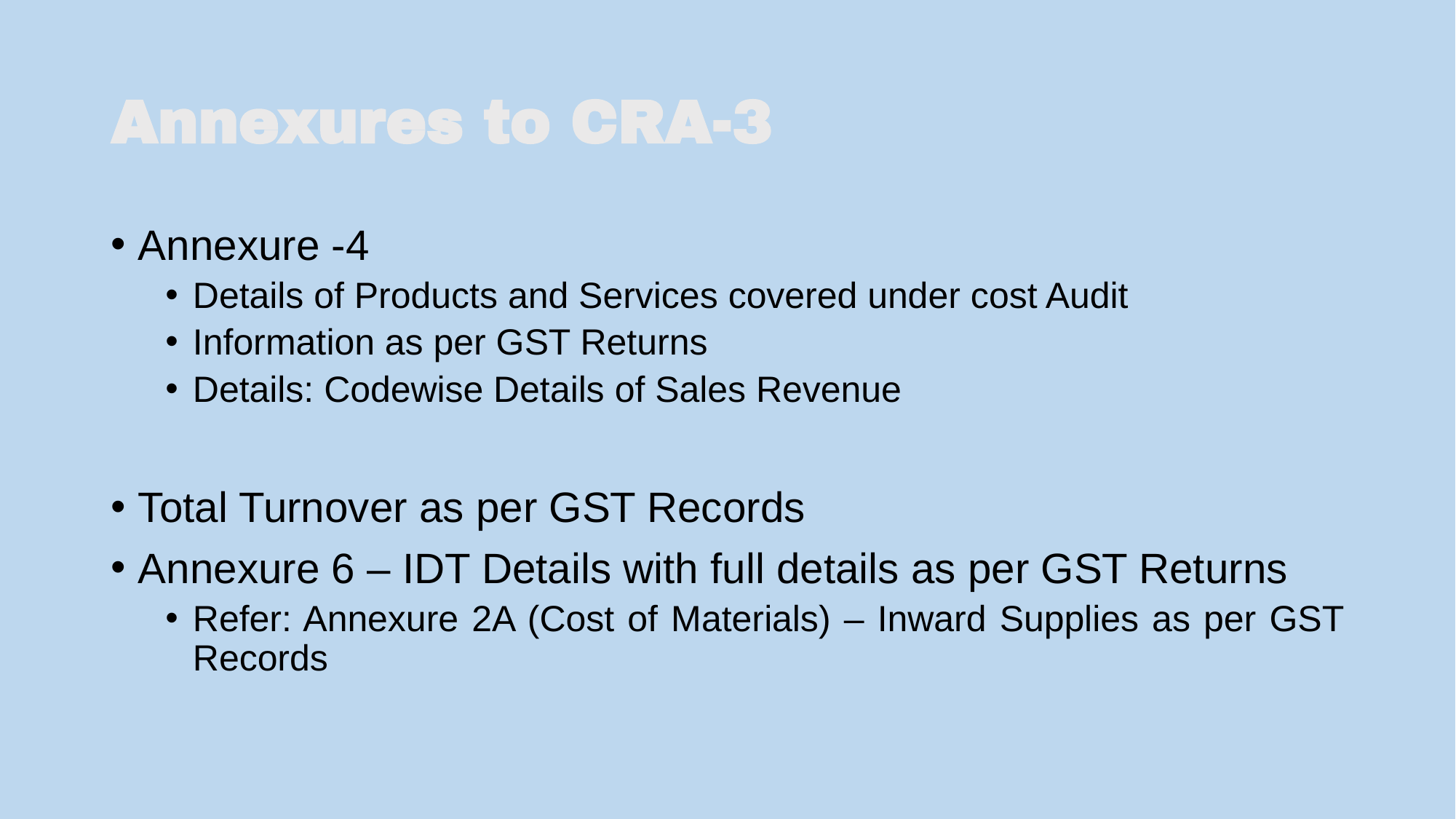

# Annexures to CRA-3
Annexure -4
Details of Products and Services covered under cost Audit
Information as per GST Returns
Details: Codewise Details of Sales Revenue

Total Turnover as per GST Records
Annexure 6 – IDT Details with full details as per GST Returns
Refer: Annexure 2A (Cost of Materials) – Inward Supplies as per GST Records